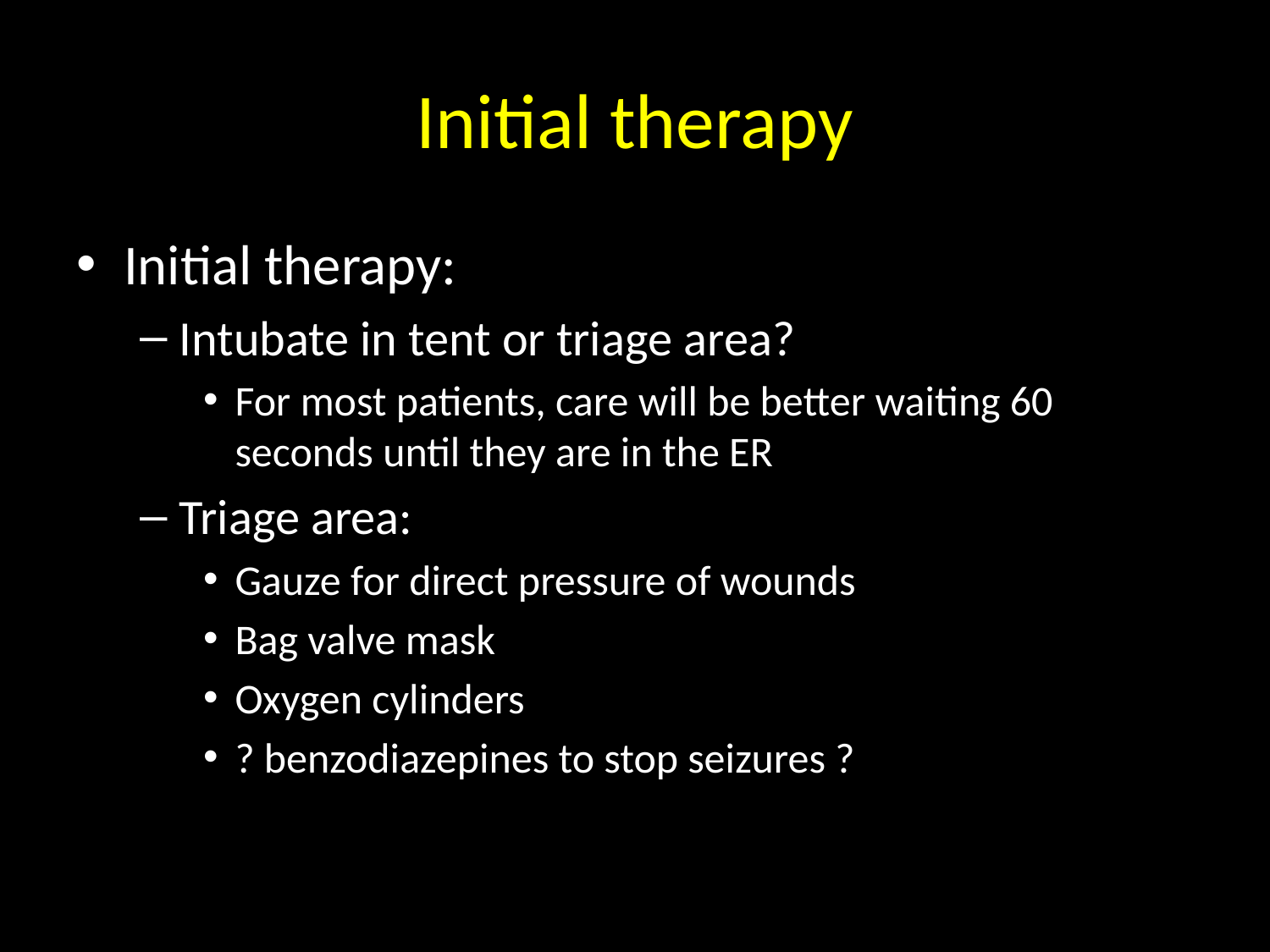

# Initial therapy
Initial therapy:
Intubate in tent or triage area?
For most patients, care will be better waiting 60 seconds until they are in the ER
Triage area:
Gauze for direct pressure of wounds
Bag valve mask
Oxygen cylinders
? benzodiazepines to stop seizures ?